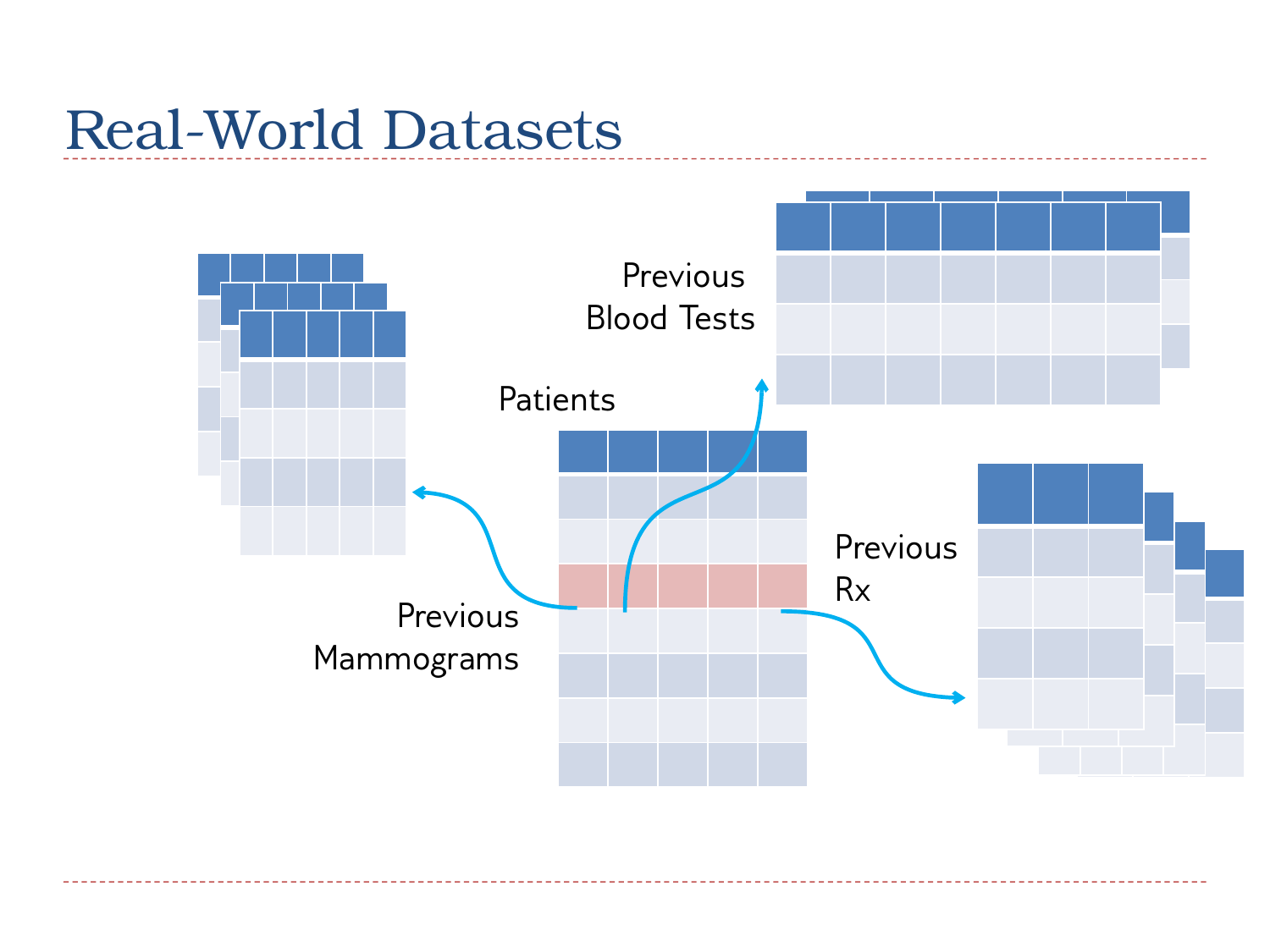

# Real-World Datasets
|  |  |  |  |  |  |
| --- | --- | --- | --- | --- | --- |
|  |  |  |  |  |  |
|  |  |  |  |  |  |
|  |  |  |  |  |  |
|  |  |  |  |  |  |  |
| --- | --- | --- | --- | --- | --- | --- |
|  |  |  |  |  |  |  |
|  |  |  |  |  |  |  |
|  |  |  |  |  |  |  |
Previous
Blood Tests
|  |  |  |  |  |
| --- | --- | --- | --- | --- |
|  |  |  |  |  |
|  |  |  |  |  |
|  |  |  |  |  |
|  |  |  |  |  |
|  |  |  |  |  |
| --- | --- | --- | --- | --- |
|  |  |  |  |  |
|  |  |  |  |  |
|  |  |  |  |  |
|  |  |  |  |  |
|  |  |  |  |  |
| --- | --- | --- | --- | --- |
|  |  |  |  |  |
|  |  |  |  |  |
|  |  |  |  |  |
|  |  |  |  |  |
Patients
|  |  |  |  |  |
| --- | --- | --- | --- | --- |
|  |  |  |  |  |
|  |  |  |  |  |
|  |  |  |  |  |
|  |  |  |  |  |
|  |  |  |  |  |
|  |  |  |  |  |
|  |  |  |  |  |
|  |  |  |
| --- | --- | --- |
|  |  |  |
|  |  |  |
|  |  |  |
|  |  |  |
|  |  |  |
| --- | --- | --- |
|  |  |  |
|  |  |  |
|  |  |  |
|  |  |  |
Previous
Rx
|  |  |  |  |
| --- | --- | --- | --- |
|  |  |  |  |
|  |  |  |  |
|  |  |  |  |
|  |  |  |  |
|  |  |  |
| --- | --- | --- |
|  |  |  |
|  |  |  |
|  |  |  |
|  |  |  |
Previous Mammograms
Key challenge different amount of data for each patient